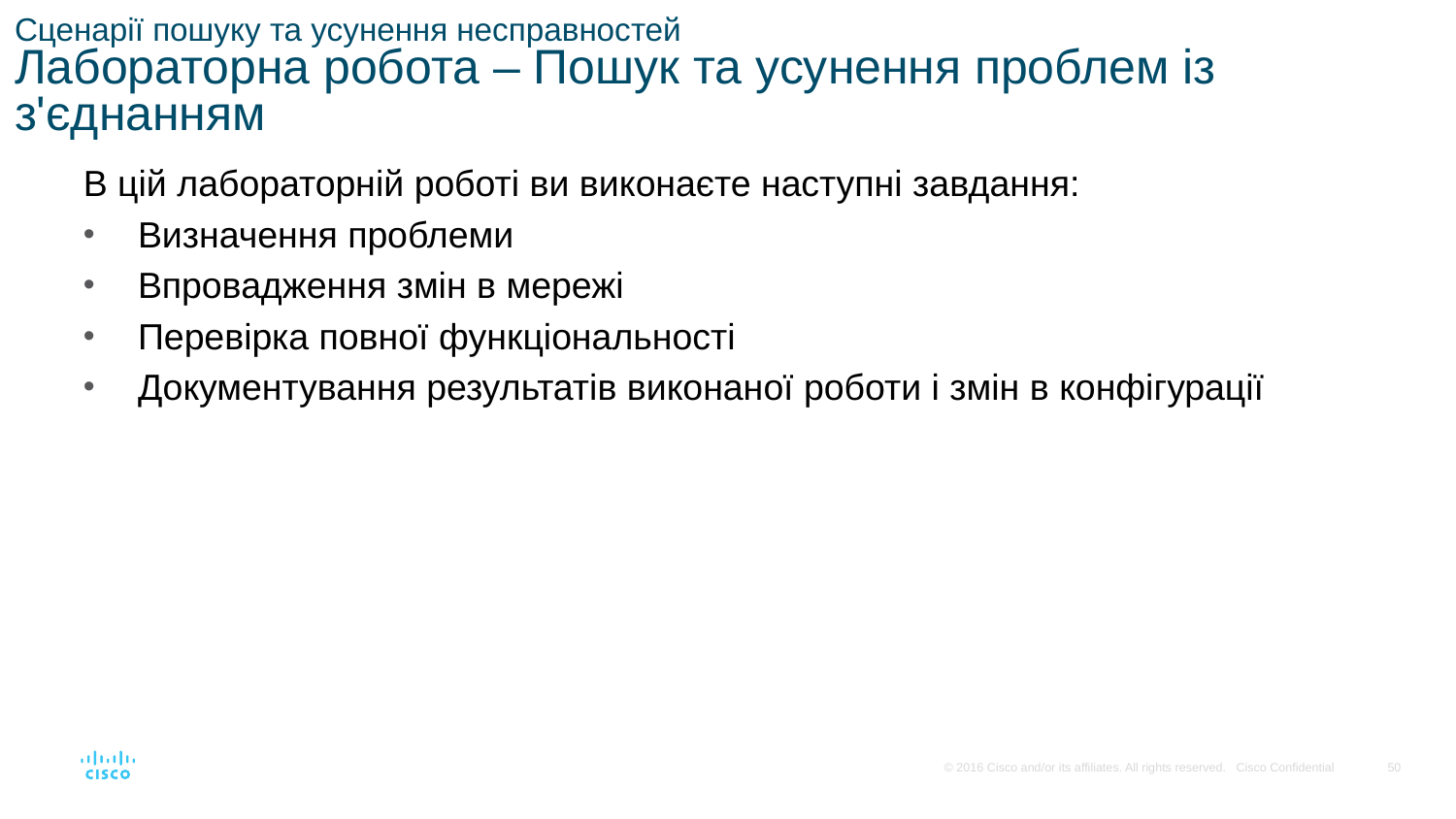

# Сценарії пошуку та усунення несправностей Лабораторна робота – Пошук та усунення проблем із з'єднанням
В цій лабораторній роботі ви виконаєте наступні завдання:
Визначення проблеми
Впровадження змін в мережі
Перевірка повної функціональності
Документування результатів виконаної роботи і змін в конфігурації